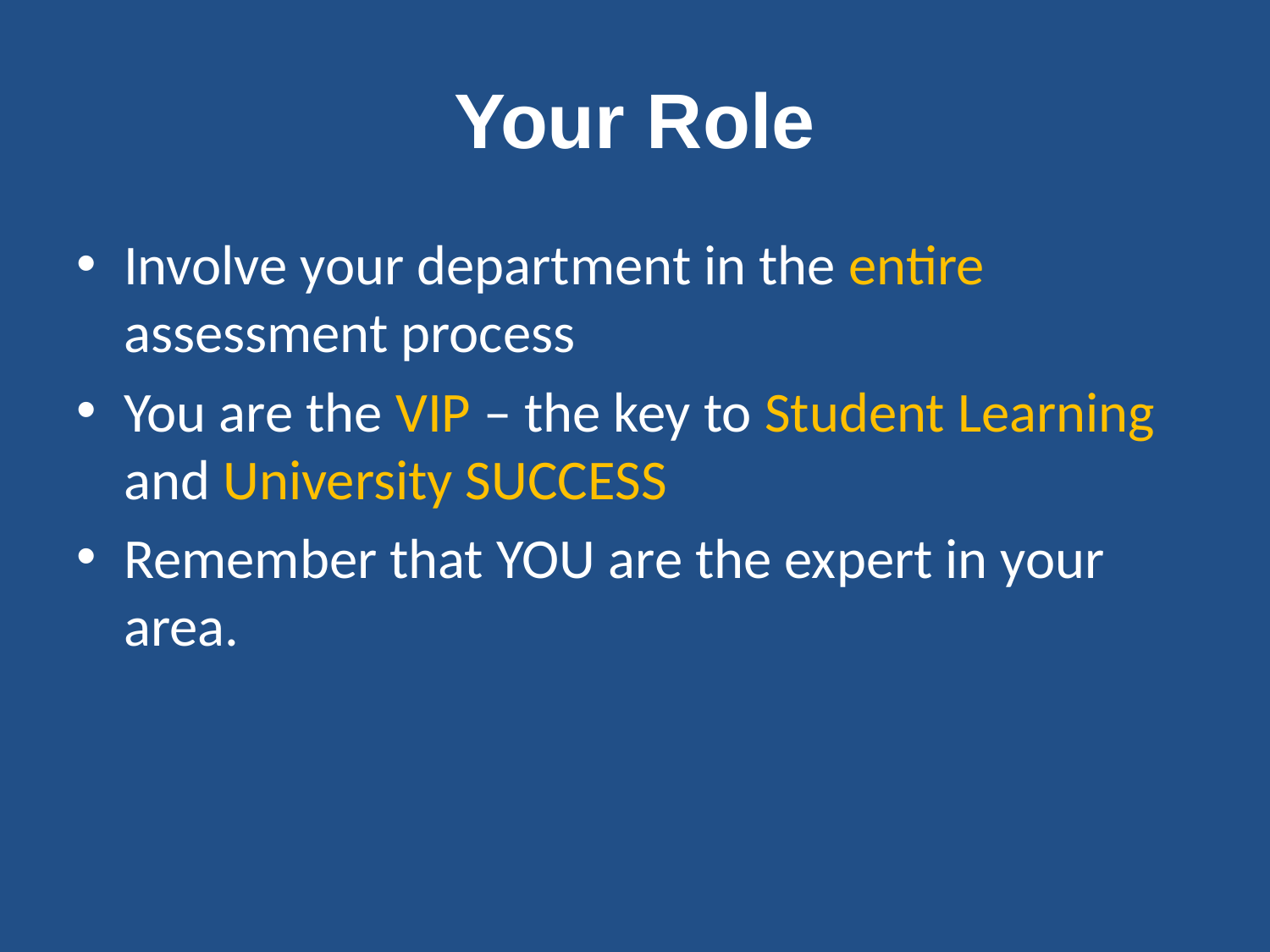

# Your Role
Involve your department in the entire assessment process
You are the VIP – the key to Student Learning and University SUCCESS
Remember that YOU are the expert in your area.